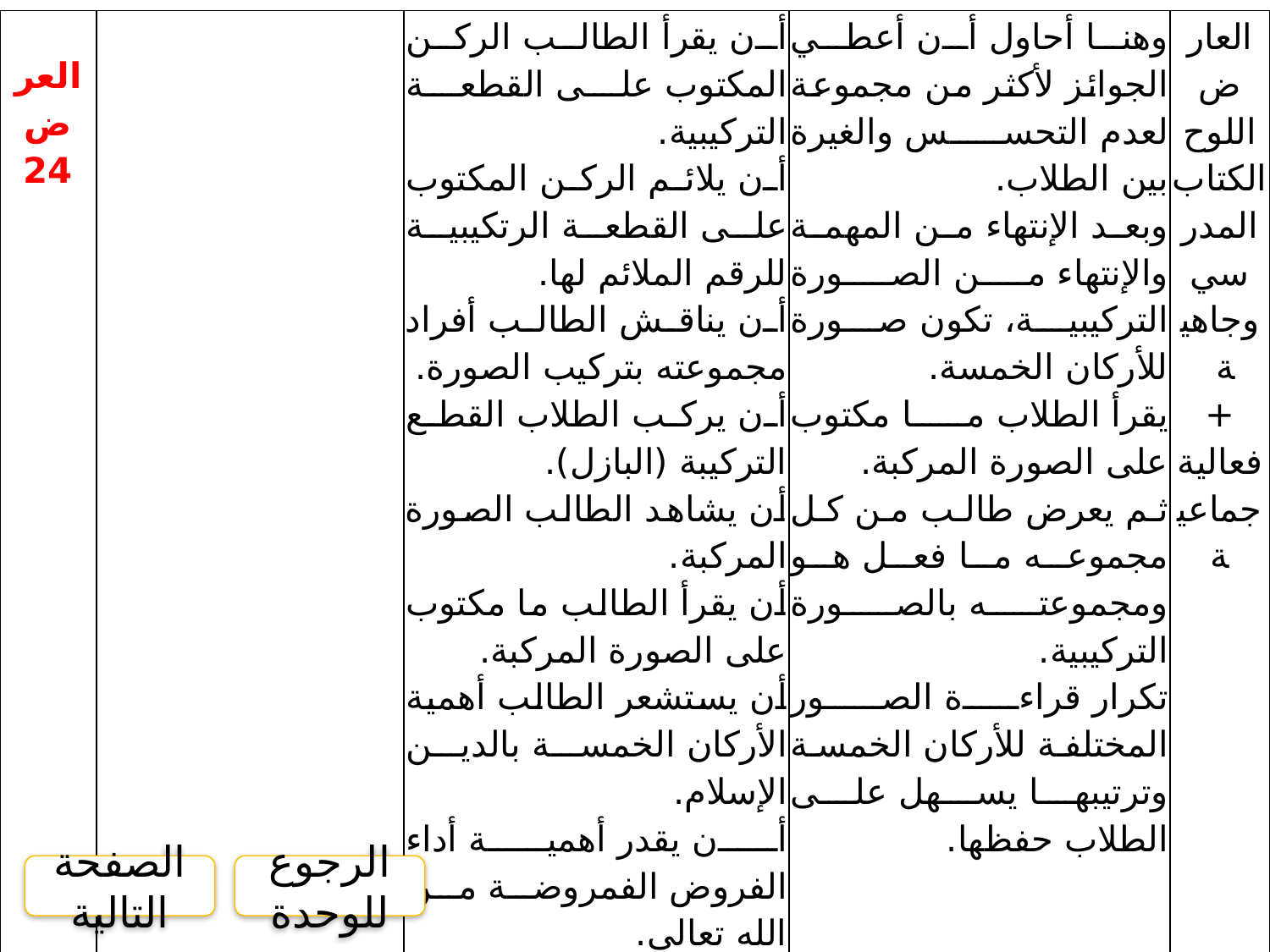

| العرض 24 |  | أن يقرأ الطالب الركن المكتوب على القطعة التركيبية. أن يلائم الركن المكتوب على القطعة الرتكيبية للرقم الملائم لها. أن يناقش الطالب أفراد مجموعته بتركيب الصورة. أن يركب الطلاب القطع التركيبة (البازل). أن يشاهد الطالب الصورة المركبة. أن يقرأ الطالب ما مكتوب على الصورة المركبة. أن يستشعر الطالب أهمية الأركان الخمسة بالدين الإسلام. أن يقدر أهمية أداء الفروض الفمروضة من الله تعالى. أن يعرض الطالب الصورة التركيبية التي ركبها مع مجموعته. | وهنا أحاول أن أعطي الجوائز لأكثر من مجموعة لعدم التحسس والغيرة بين الطلاب. وبعد الإنتهاء من المهمة والإنتهاء من الصورة التركيبية، تكون صورة للأركان الخمسة. يقرأ الطلاب ما مكتوب على الصورة المركبة. ثم يعرض طالب من كل مجموعه ما فعل هو ومجموعته بالصورة التركيبية. تكرار قراءة الصور المختلفة للأركان الخمسة وترتيبها يسهل على الطلاب حفظها. | العارض اللوح الكتاب المدرسي وجاهية + فعالية جماعية |
| --- | --- | --- | --- | --- |
الصفحة التالية
الرجوع للوحدة